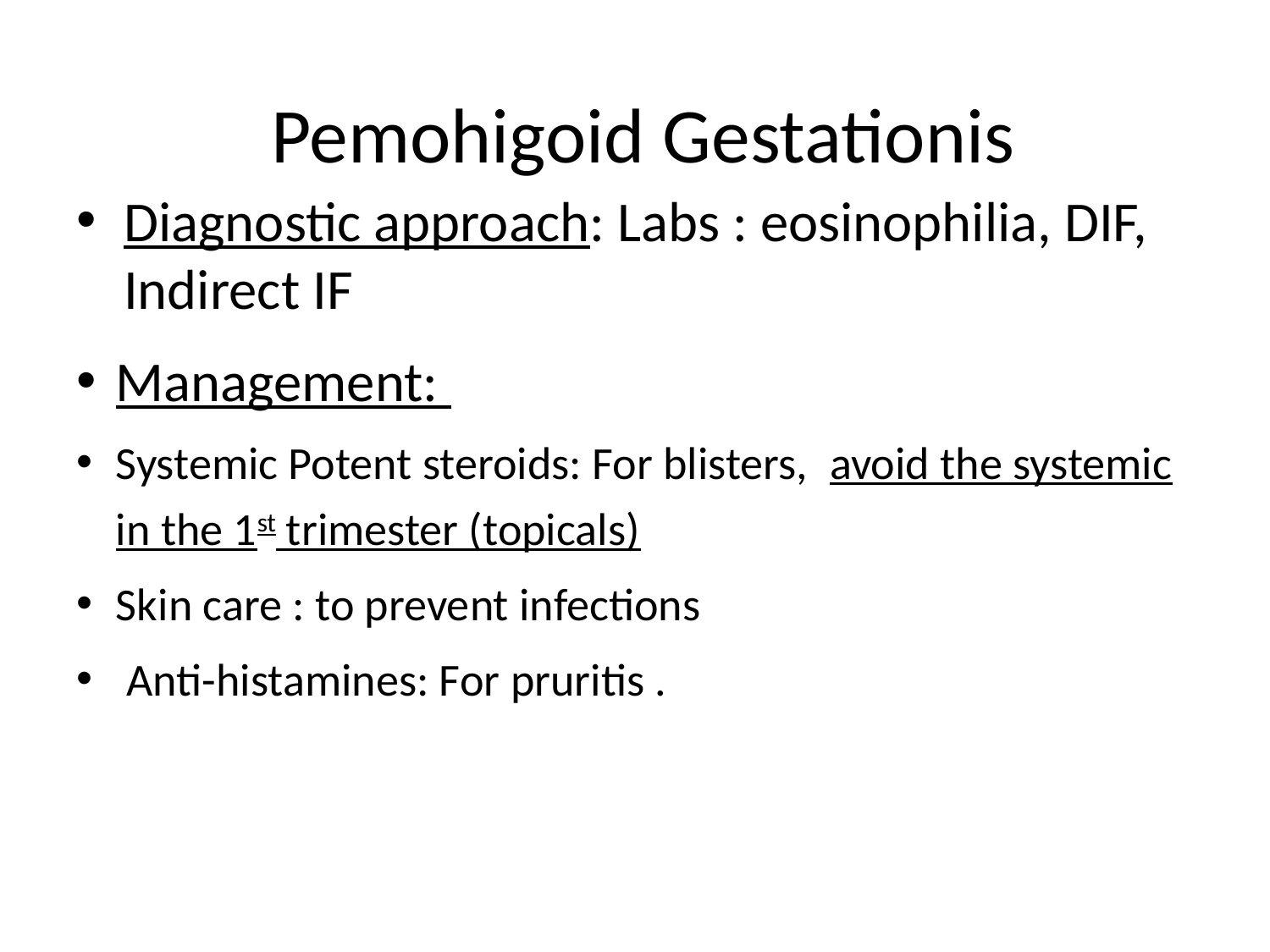

# Pemohigoid Gestationis
Diagnostic approach: Labs : eosinophilia, DIF, Indirect IF
Management:
Systemic Potent steroids: For blisters,  avoid the systemic in the 1st trimester (topicals)
Skin care : to prevent infections
 Anti-histamines: For pruritis .